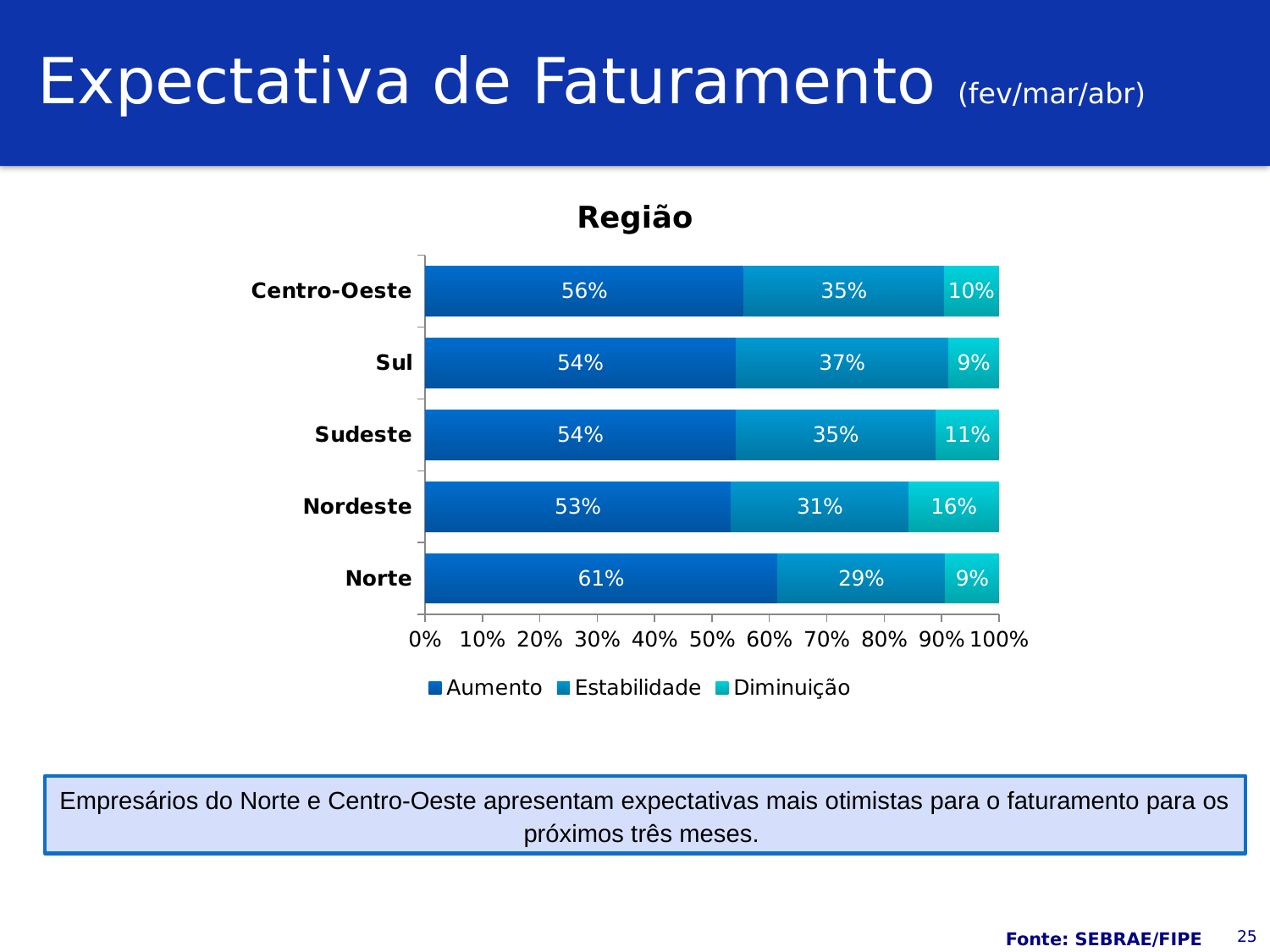

# Expectativa de Faturamento (fev/mar/abr)
Região

### Chart

| Category | Aumento | Estabilidade | Diminuição |
|---|---|---|---|
| Norte | 0.6135938 | 0.2930801 | 0.0933261 |
| Nordeste | 0.5328445 | 0.310481 | 0.1566745 |
| Sudeste | 0.5410628 | 0.3493035 | 0.1096337 |
| Sul | 0.5410786 | 0.371502 | 0.0874194 |
| Centro-Oeste | 0.5552589 | 0.3490741 | 0.095667 |
Empresários do Norte e Centro-Oeste apresentam expectativas mais otimistas para o faturamento para os próximos três meses.
25
Fonte: SEBRAE/FIPE